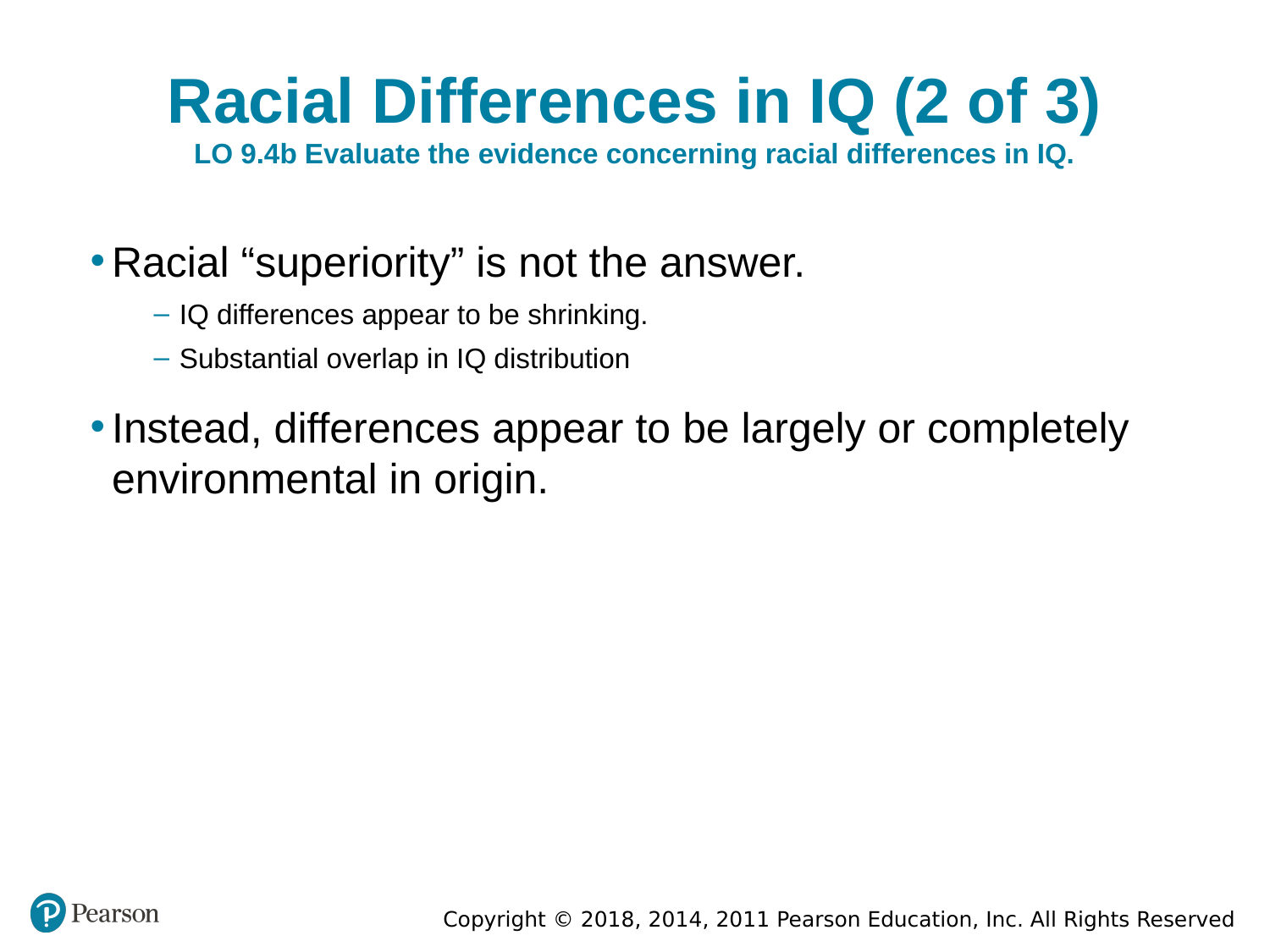

# Racial Differences in IQ (2 of 3) LO 9.4b Evaluate the evidence concerning racial differences in IQ.
Racial “superiority” is not the answer.
IQ differences appear to be shrinking.
Substantial overlap in IQ distribution
Instead, differences appear to be largely or completely environmental in origin.